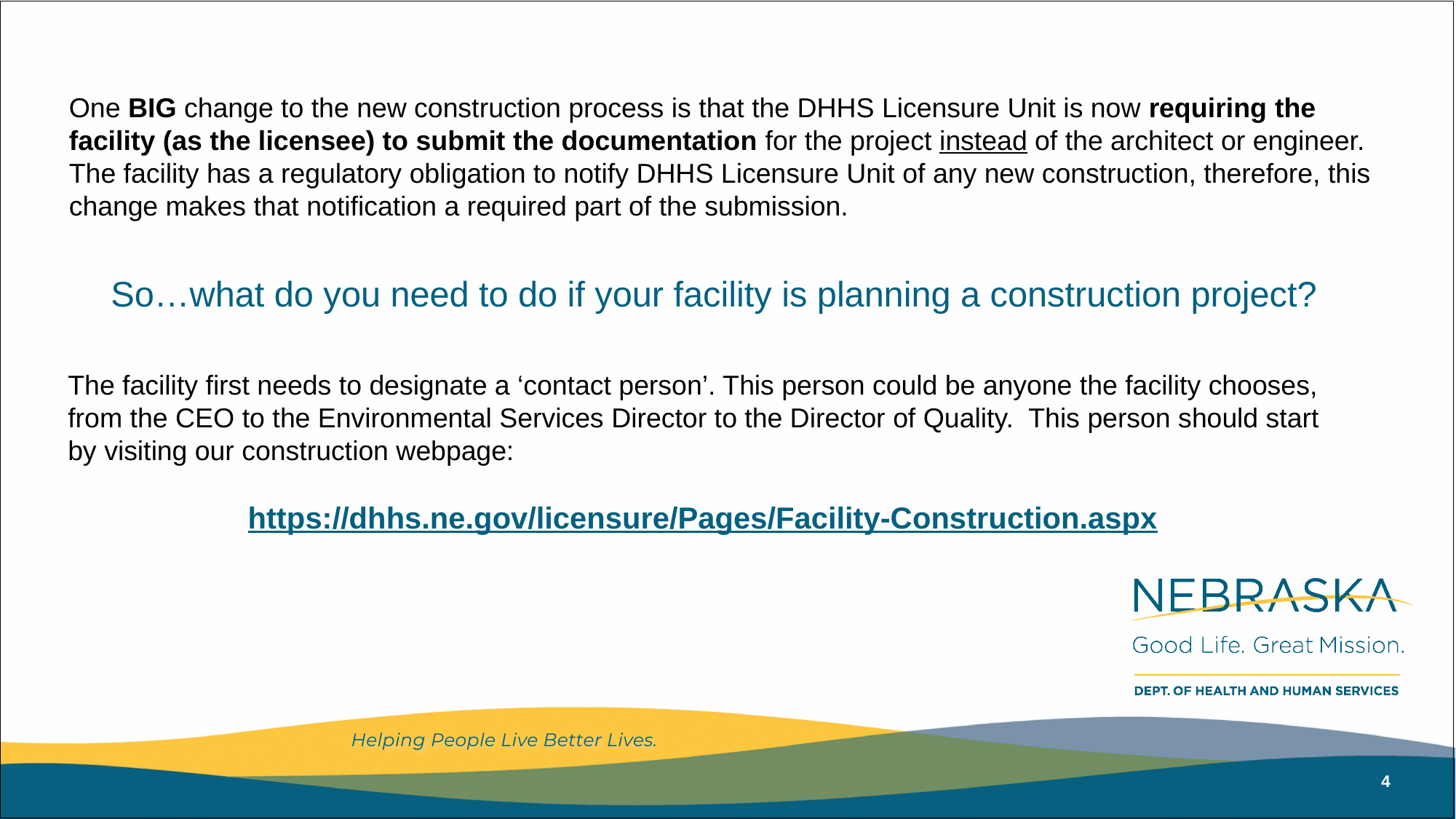

One BIG change to the new construction process is that the DHHS Licensure Unit is now requiring the facility (as the licensee) to submit the documentation for the project instead of the architect or engineer.  The facility has a regulatory obligation to notify DHHS Licensure Unit of any new construction, therefore, this change makes that notification a required part of the submission.
#
So…what do you need to do if your facility is planning a construction project?

The facility first needs to designate a ‘contact person’. This person could be anyone the facility chooses, from the CEO to the Environmental Services Director to the Director of Quality.  This person should start by visiting our construction webpage:

https://dhhs.ne.gov/licensure/Pages/Facility-Construction.aspx